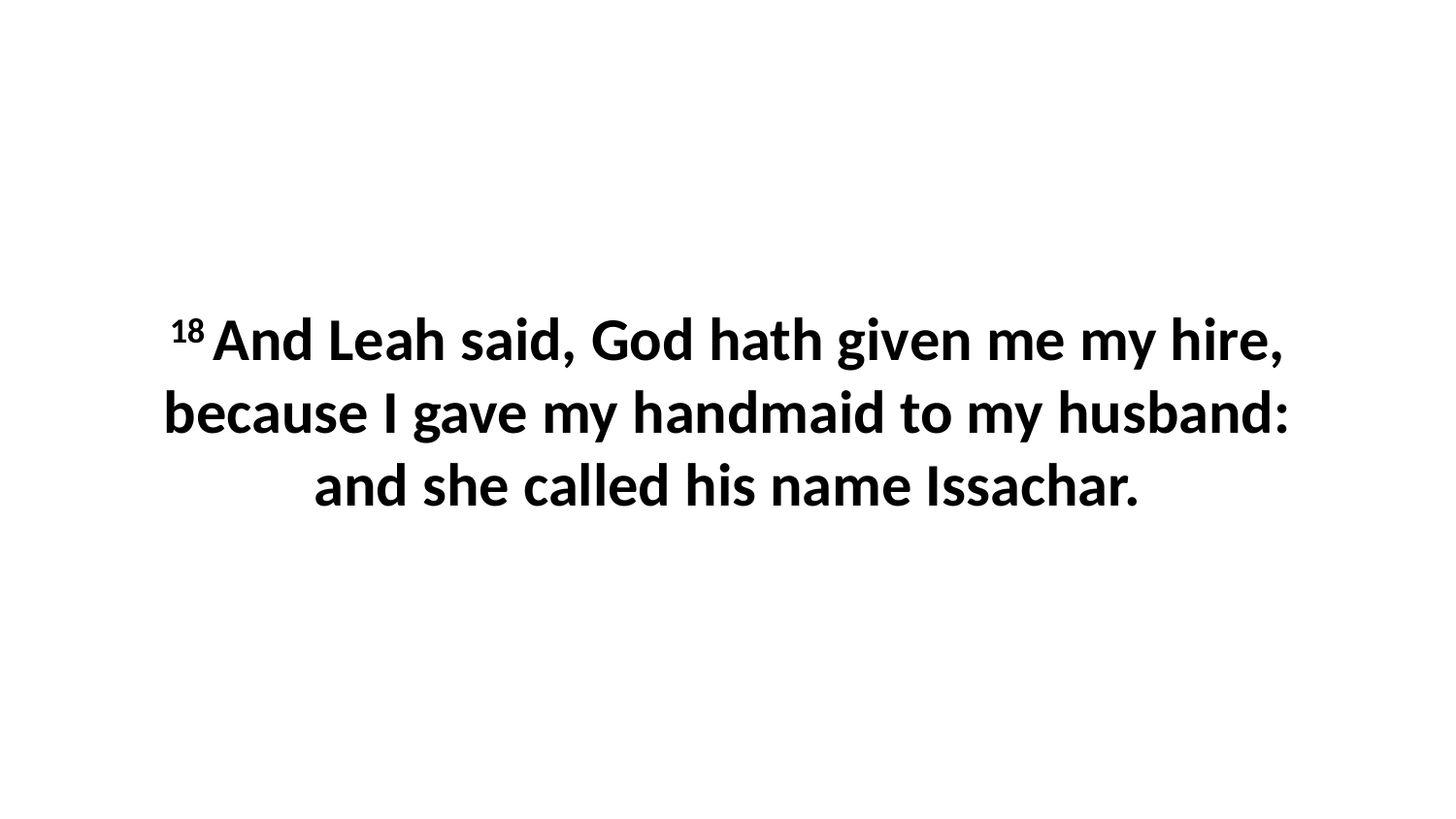

18 And Leah said, God hath given me my hire, because I gave my handmaid to my husband: and she called his name Issachar.